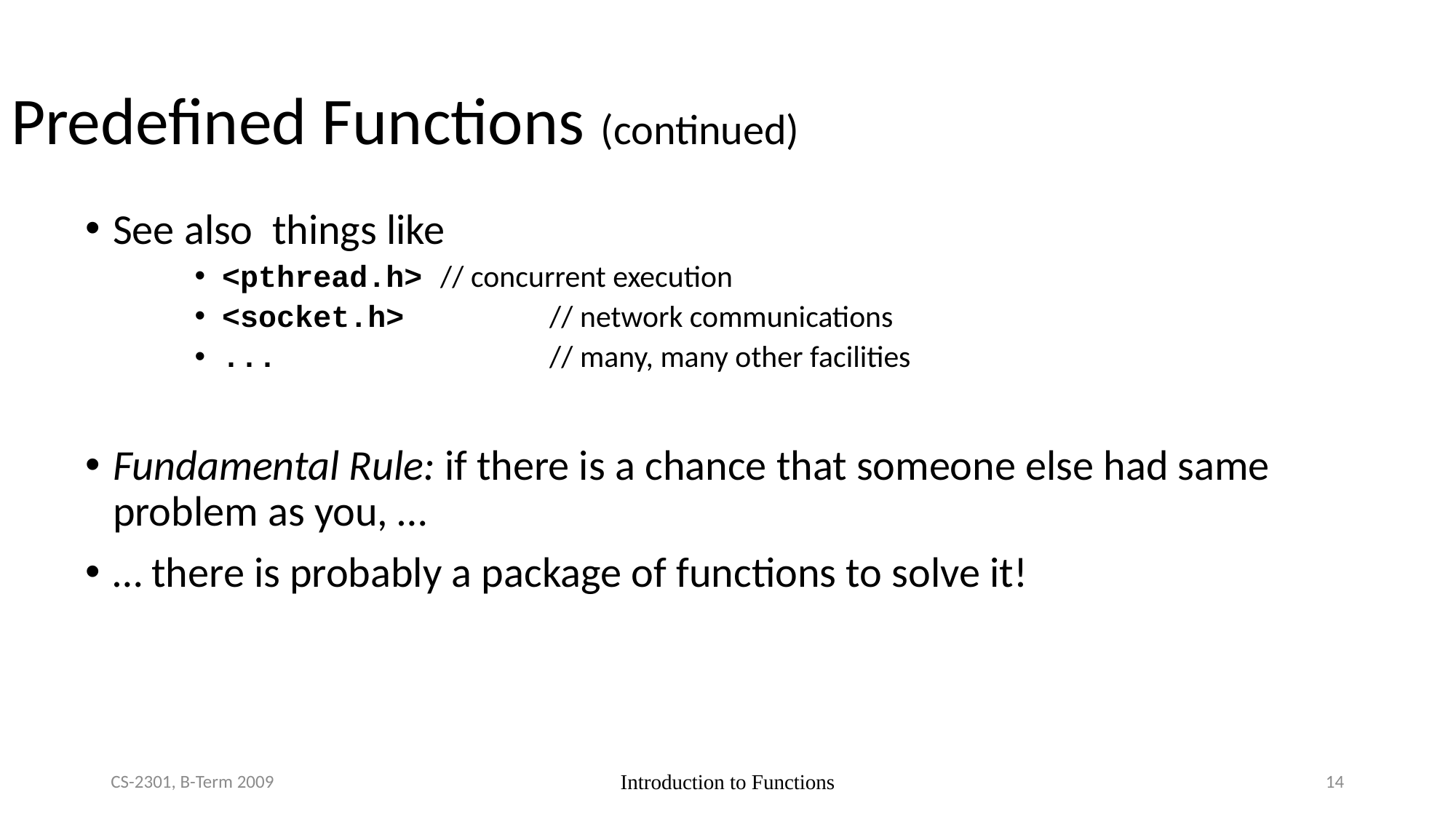

Predefined Functions (continued)
See also  things like
<pthread.h>	// concurrent execution
<socket.h>		// network communications
... 			// many, many other facilities

Fundamental Rule: if there is a chance that someone else had same problem as you, …
… there is probably a package of functions to solve it!
CS-2301, B-Term 2009
Introduction to Functions
14